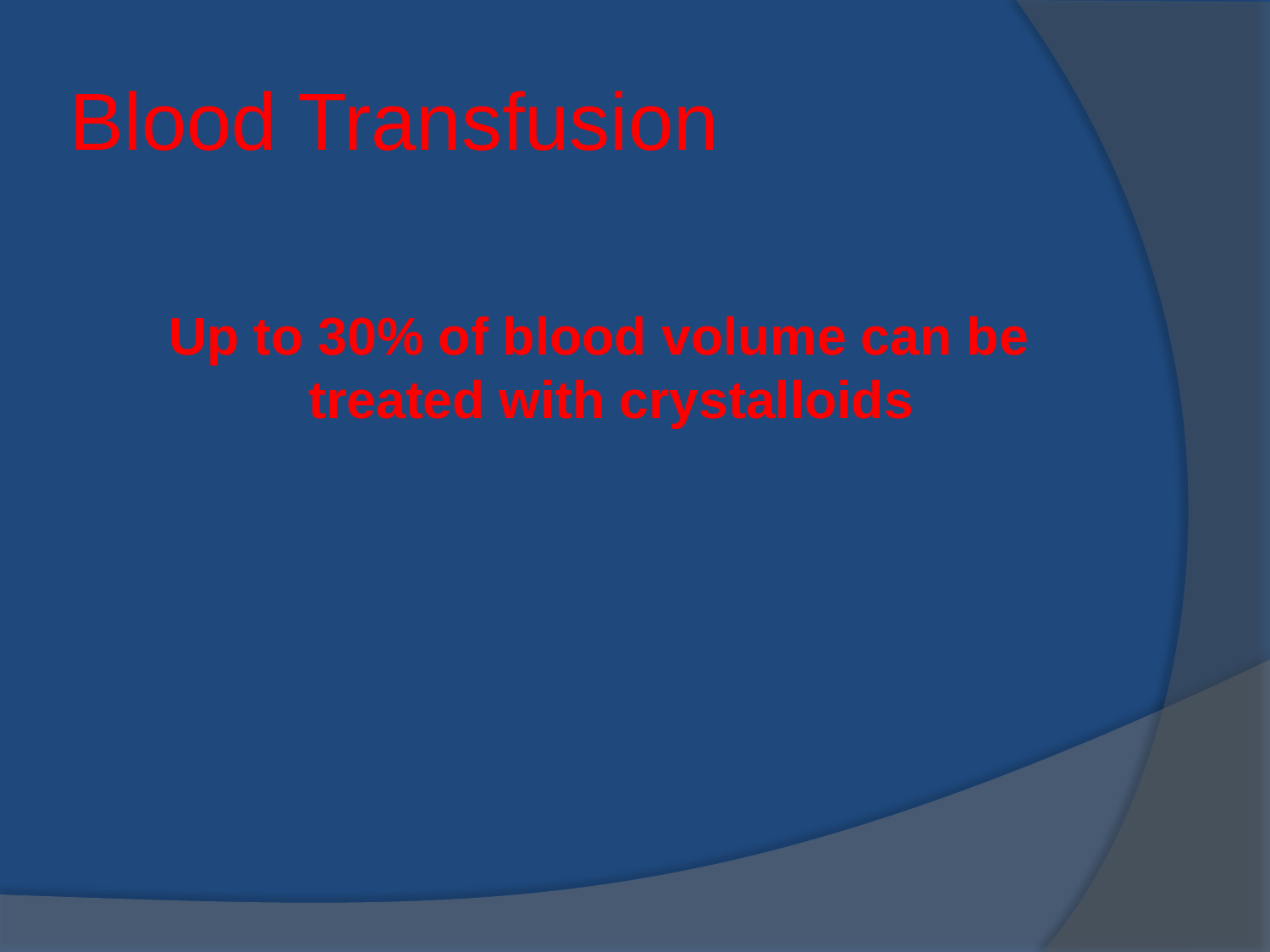

# Blood Transfusion

  Up to 30% of blood volume can be treated with crystalloids